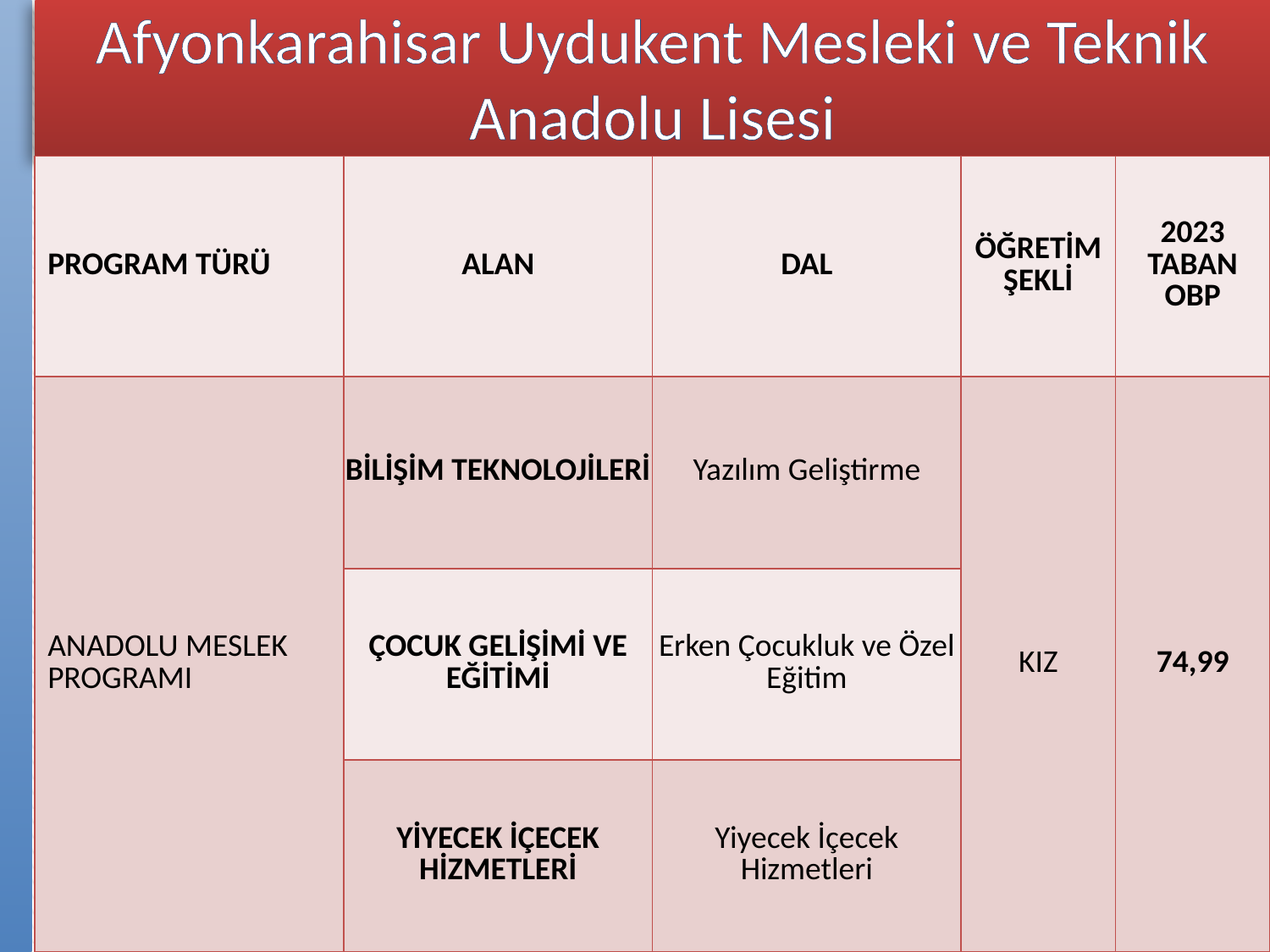

# Afyonkarahisar Uydukent Mesleki ve Teknik Anadolu Lisesi
| PROGRAM TÜRÜ | ALAN | DAL | ÖĞRETİM ŞEKLİ | 2023 TABAN OBP |
| --- | --- | --- | --- | --- |
| ANADOLU MESLEK PROGRAMI | BİLİŞİM TEKNOLOJİLERİ | Yazılım Geliştirme | KIZ | 74,99 |
|  | ÇOCUK GELİŞİMİ VE EĞİTİMİ | Erken Çocukluk ve Özel Eğitim |  |  |
|  | YİYECEK İÇECEK HİZMETLERİ | Yiyecek İçecek Hizmetleri |  |  |